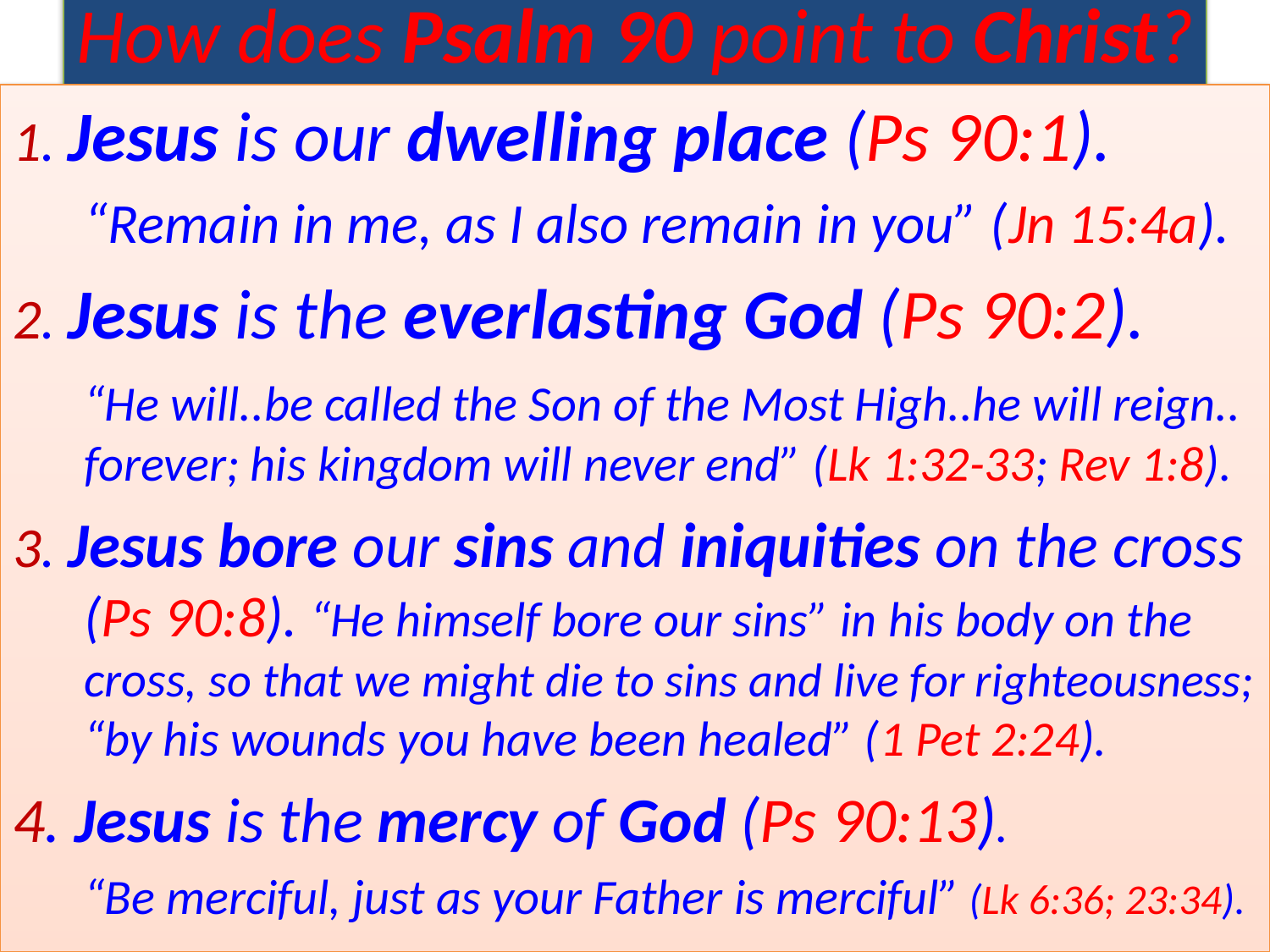

# How does Psalm 90 point to Christ?
1. Jesus is our dwelling place (Ps 90:1).
	“Remain in me, as I also remain in you” (Jn 15:4a).
2. Jesus is the everlasting God (Ps 90:2).
	“He will..be called the Son of the Most High..he will reign.. forever; his kingdom will never end” (Lk 1:32-33; Rev 1:8).
3. Jesus bore our sins and iniquities on the cross (Ps 90:8). “He himself bore our sins” in his body on the cross, so that we might die to sins and live for righteousness; “by his wounds you have been healed” (1 Pet 2:24).
4. Jesus is the mercy of God (Ps 90:13).
	“Be merciful, just as your Father is merciful” (Lk 6:36; 23:34).